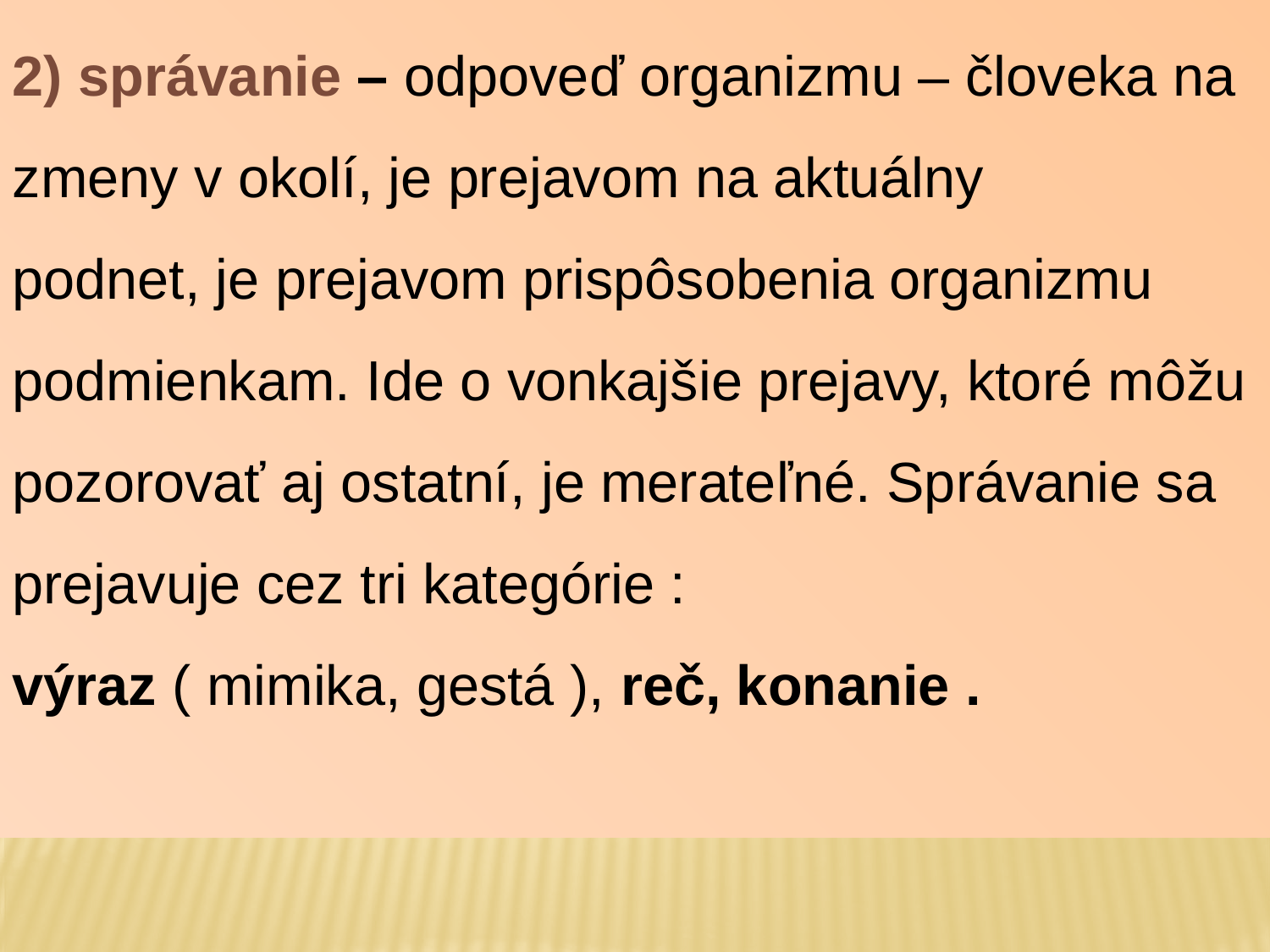

2) správanie – odpoveď organizmu – človeka na zmeny v okolí, je prejavom na aktuálny
podnet, je prejavom prispôsobenia organizmu podmienkam. Ide o vonkajšie prejavy, ktoré môžu pozorovať aj ostatní, je merateľné. Správanie sa prejavuje cez tri kategórie :
výraz ( mimika, gestá ), reč, konanie .